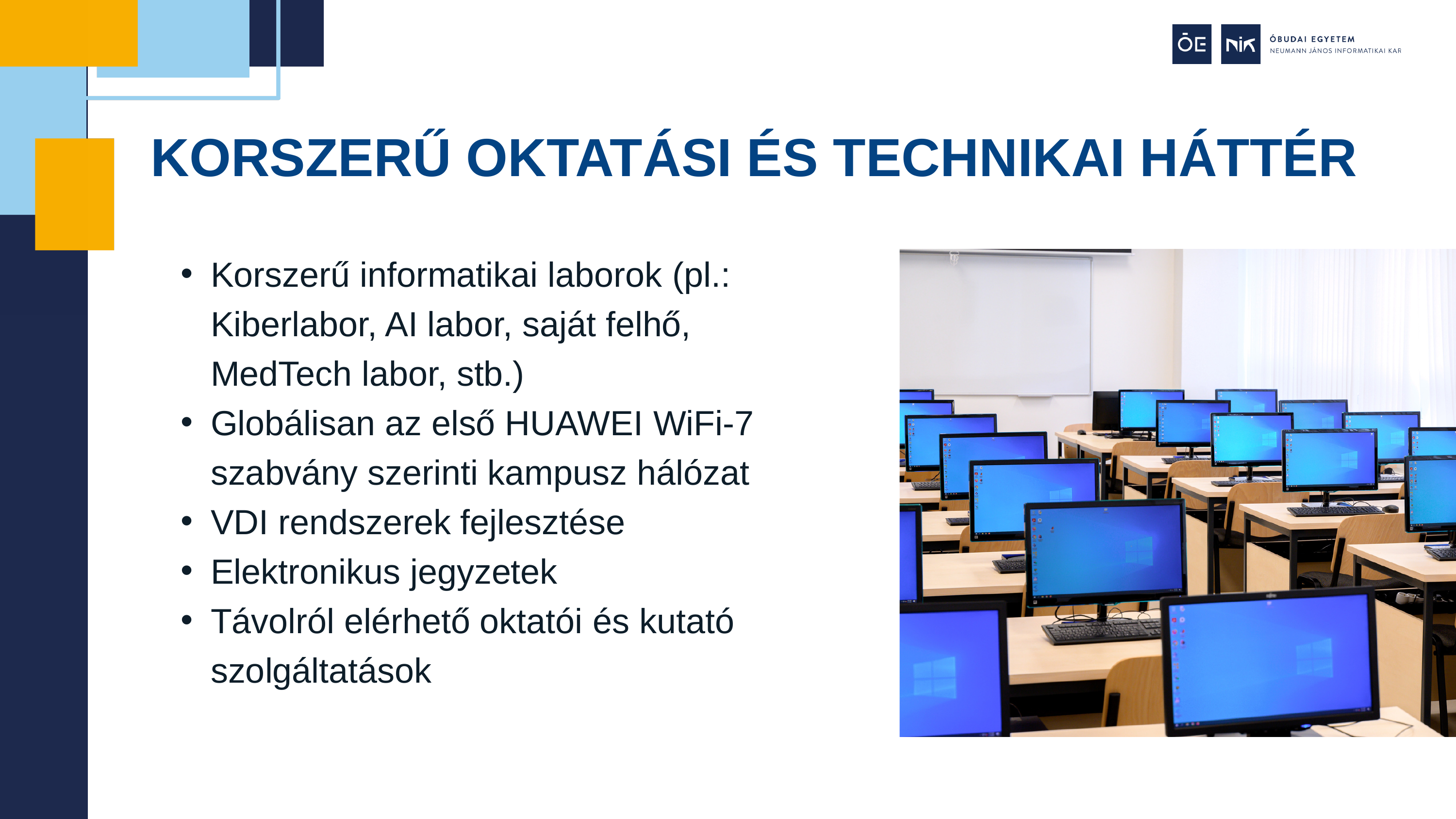

KORSZERŰ OKTATÁSI ÉS TECHNIKAI HÁTTÉR
Korszerű informatikai laborok​ (pl.: Kiberlabor, AI labor, saját felhő, MedTech labor, stb.)
Globálisan az első HUAWEI WiFi-7 szabvány szerinti kampusz hálózat
VDI rendszerek fejlesztése​
Elektronikus jegyzetek​
Távolról elérhető oktatói ​és kutató szolgáltatások